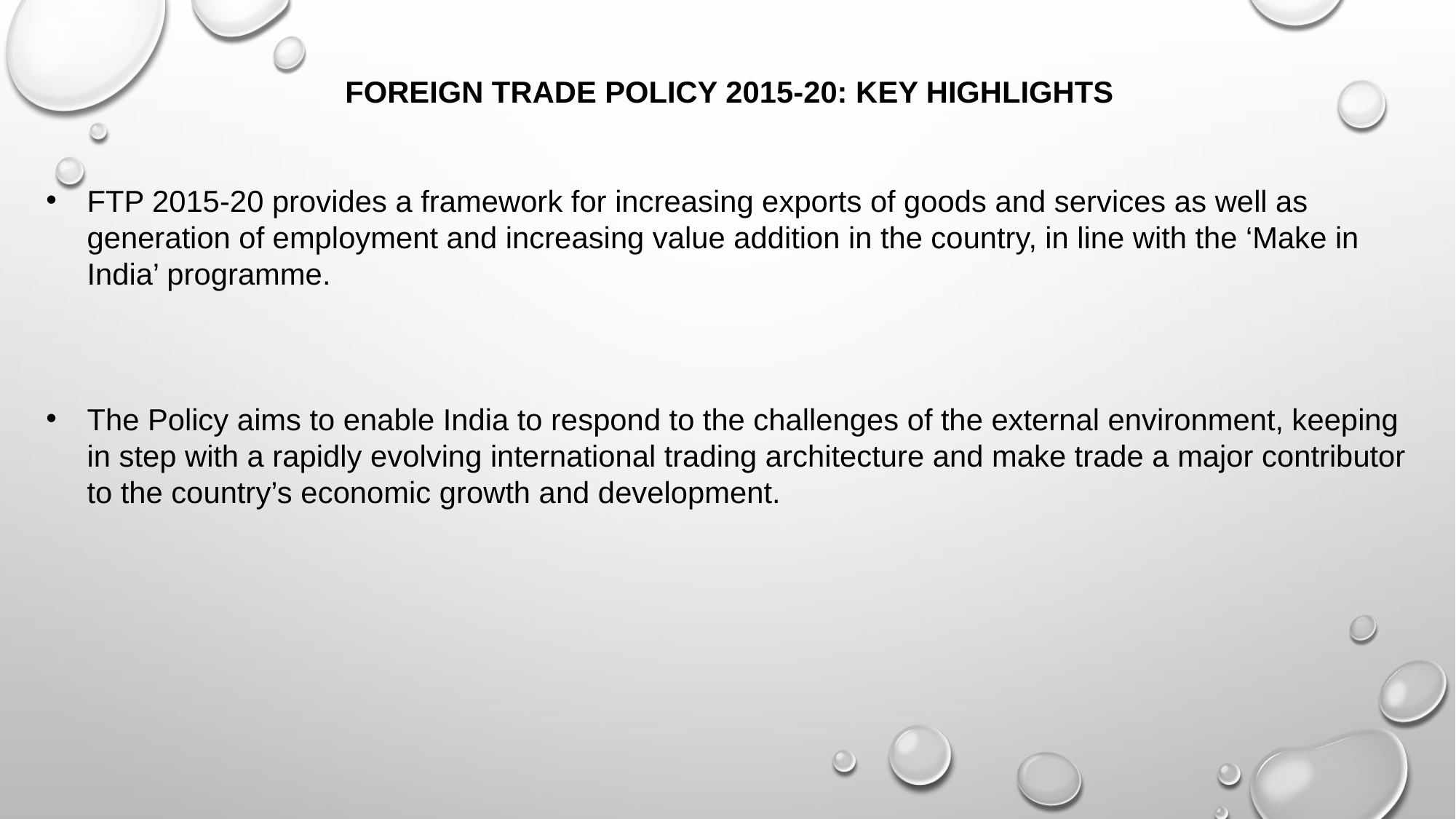

FOREIGN TRADE POLICY 2015-20: KEY HIGHLIGHTS

FTP 2015-20 provides a framework for increasing exports of goods and services as well as generation of employment and increasing value addition in the country, in line with the ‘Make in India’ programme.

The Policy aims to enable India to respond to the challenges of the external environment, keeping in step with a rapidly evolving international trading architecture and make trade a major contributor to the country’s economic growth and development.